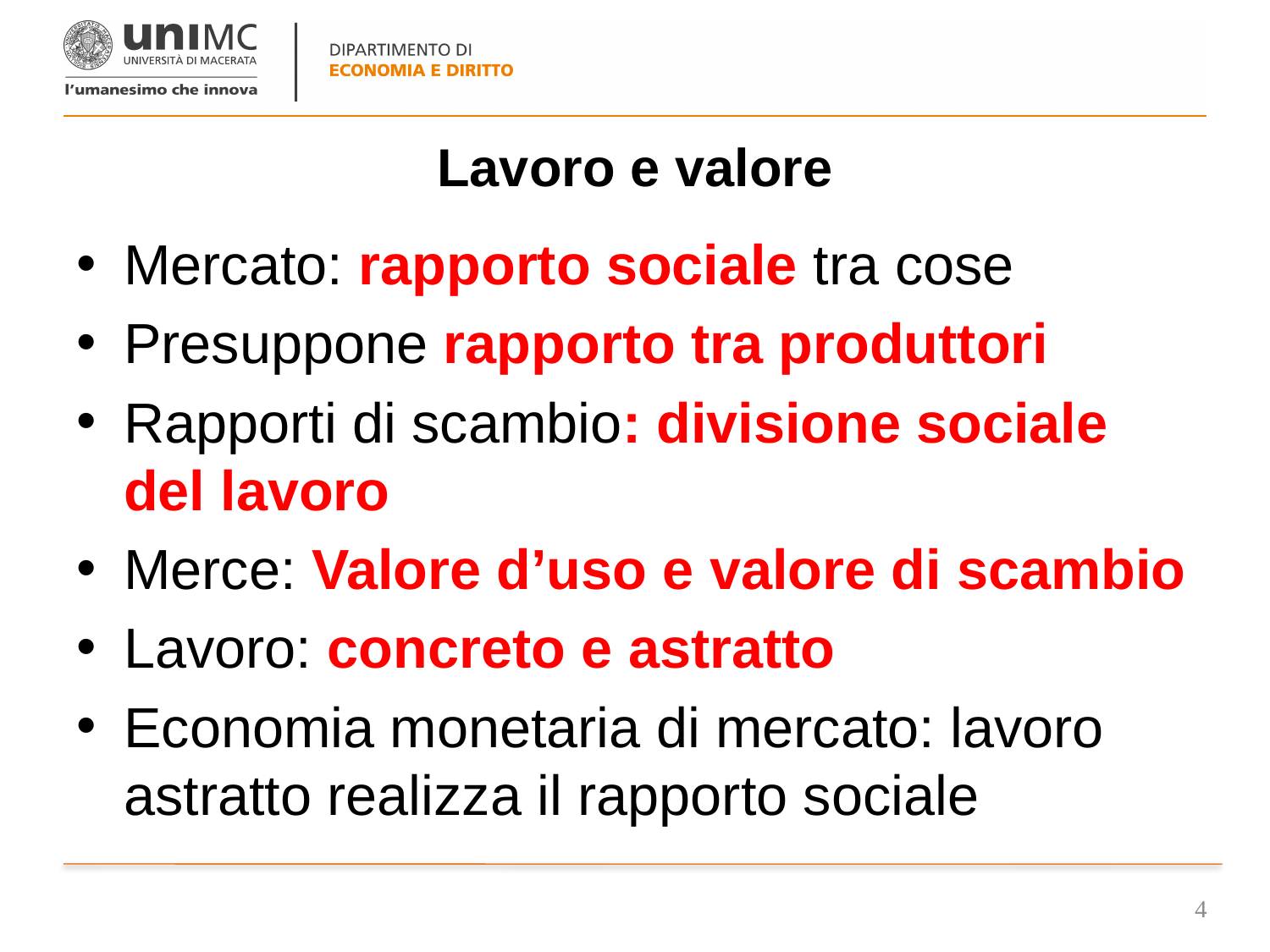

# Lavoro e valore
Mercato: rapporto sociale tra cose
Presuppone rapporto tra produttori
Rapporti di scambio: divisione sociale del lavoro
Merce: Valore d’uso e valore di scambio
Lavoro: concreto e astratto
Economia monetaria di mercato: lavoro astratto realizza il rapporto sociale
4